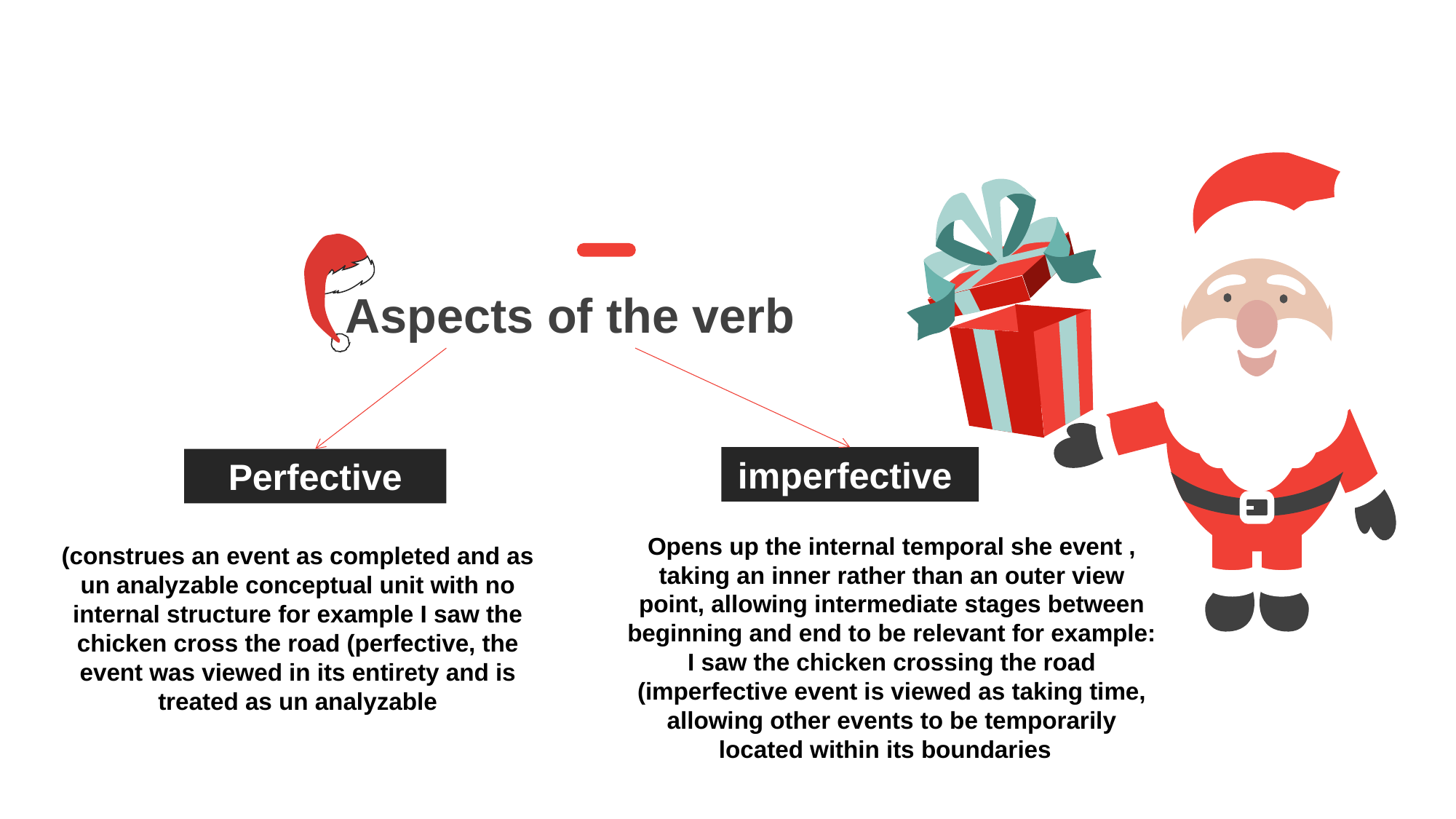

Aspects of the verb

imperfective
Perfective
Opens up the internal temporal she event , taking an inner rather than an outer view point, allowing intermediate stages between beginning and end to be relevant for example:
I saw the chicken crossing the road (imperfective event is viewed as taking time, allowing other events to be temporarily located within its boundaries
(construes an event as completed and as un analyzable conceptual unit with no internal structure for example I saw the chicken cross the road (perfective, the event was viewed in its entirety and is treated as un analyzable